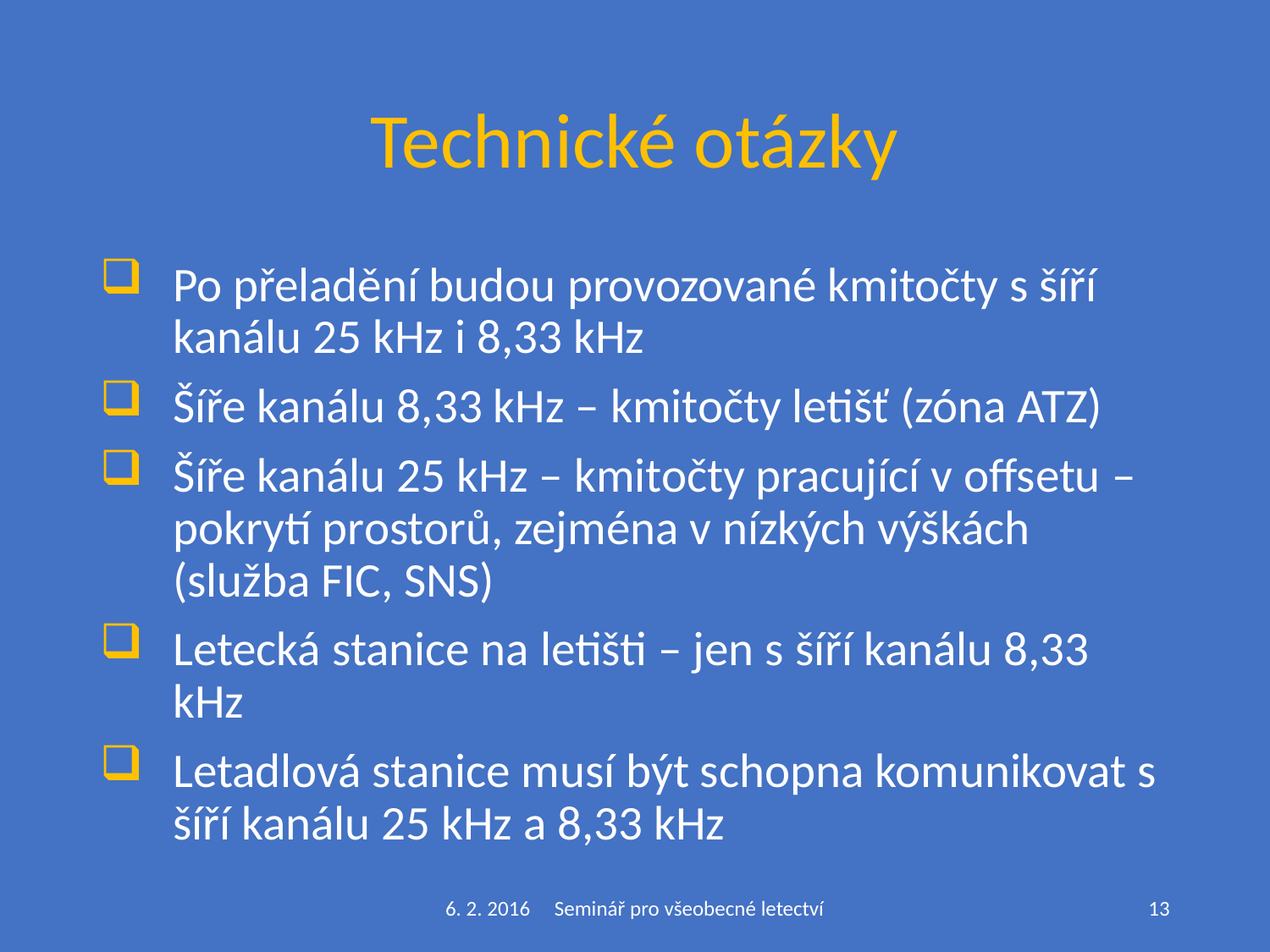

# Technické otázky
Po přeladění budou provozované kmitočty s šíří kanálu 25 kHz i 8,33 kHz
Šíře kanálu 8,33 kHz – kmitočty letišť (zóna ATZ)
Šíře kanálu 25 kHz – kmitočty pracující v offsetu – pokrytí prostorů, zejména v nízkých výškách (služba FIC, SNS)
Letecká stanice na letišti – jen s šíří kanálu 8,33 kHz
Letadlová stanice musí být schopna komunikovat s šíří kanálu 25 kHz a 8,33 kHz
6. 2. 2016     Seminář pro všeobecné letectví
13